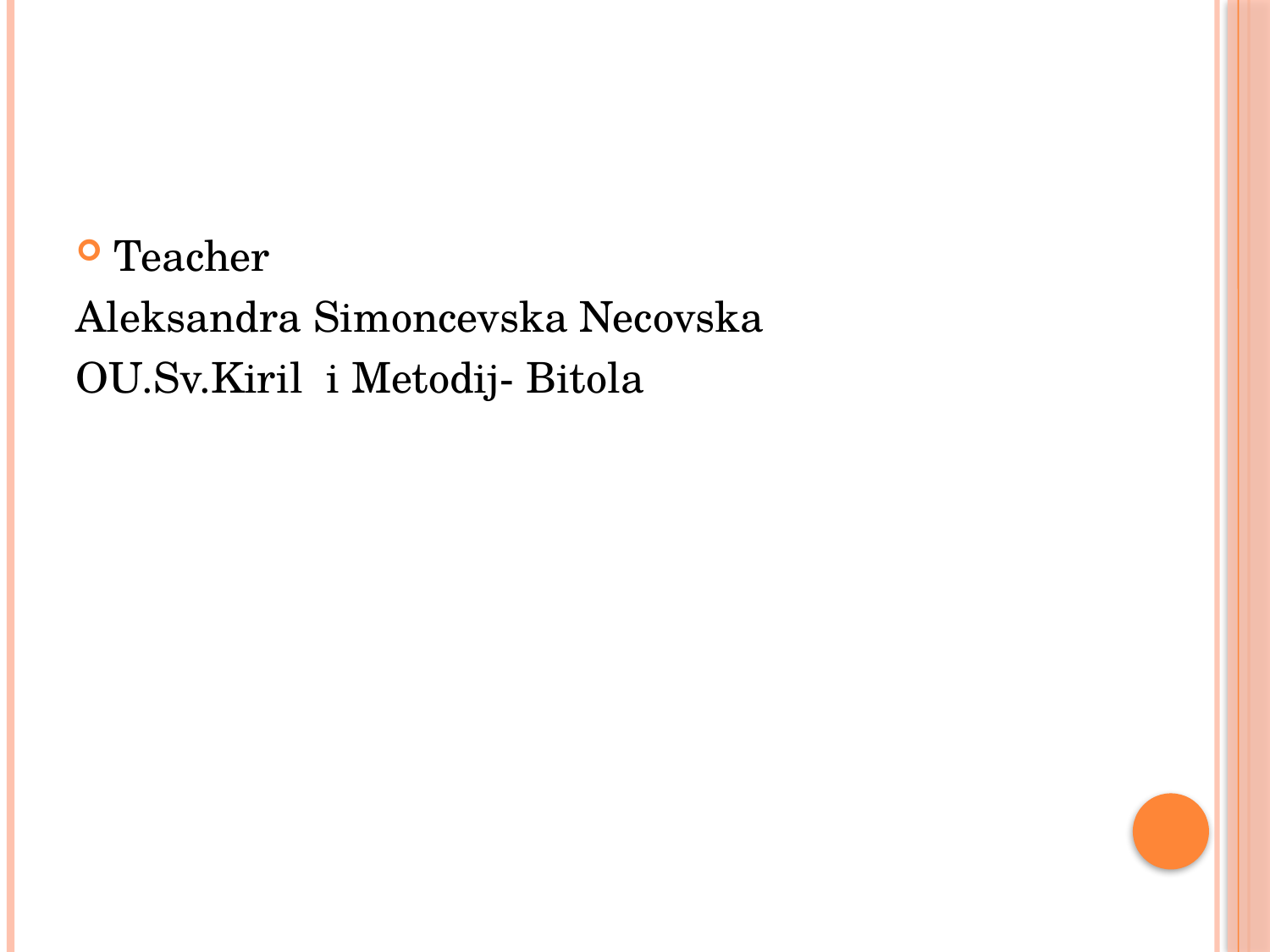

#
Teacher
Aleksandra Simoncevska Necovska
OU.Sv.Kiril  i Metodij- Bitola